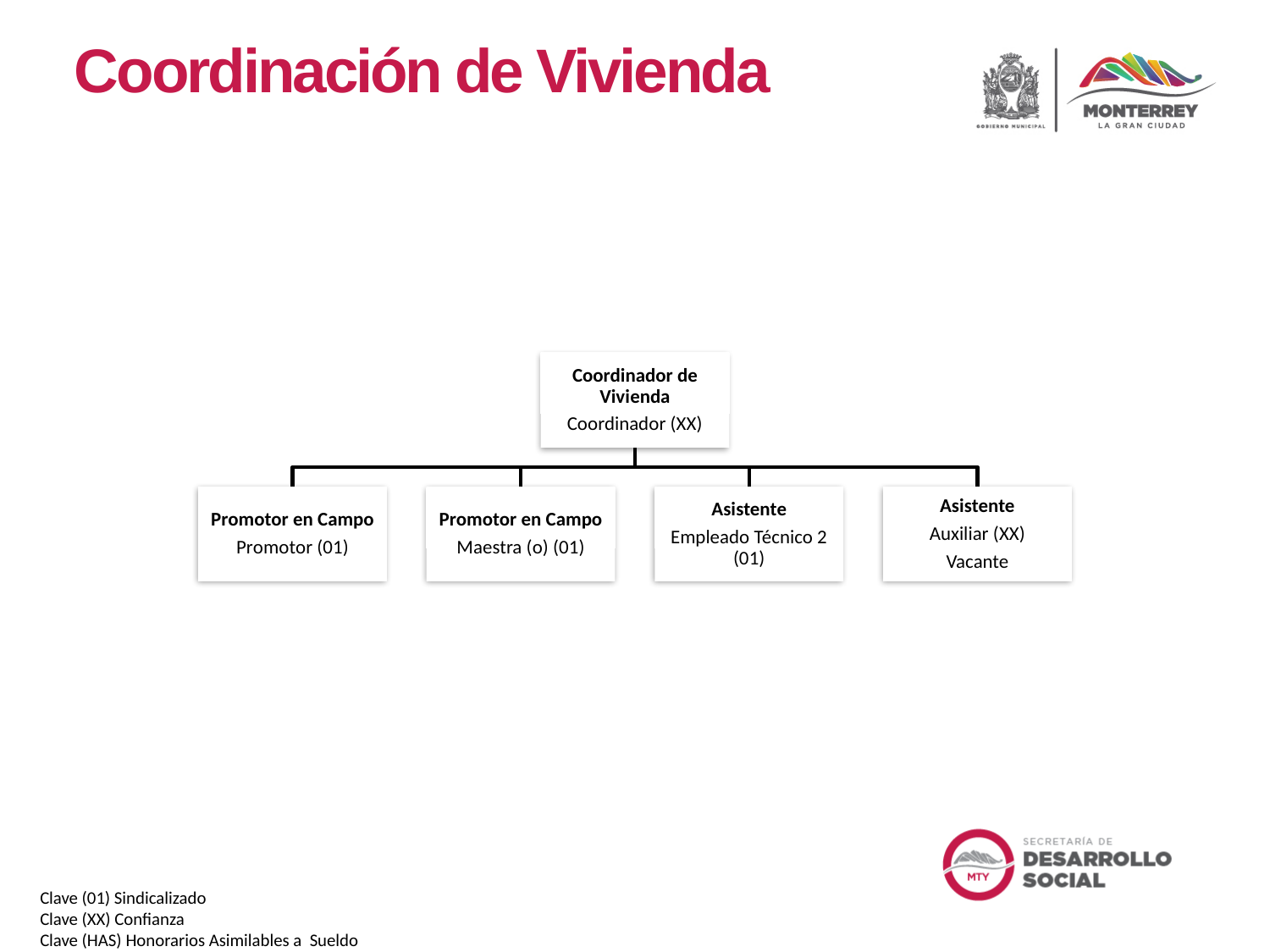

Coordinación de Vivienda
Coordinador de Vivienda
Coordinador (XX)
Promotor en Campo
Promotor (01)
Promotor en Campo
Maestra (o) (01)
Asistente
Empleado Técnico 2 (01)
Asistente
Auxiliar (XX)
Vacante
Clave (01) Sindicalizado
Clave (XX) Confianza
Clave (HAS) Honorarios Asimilables a  Sueldo